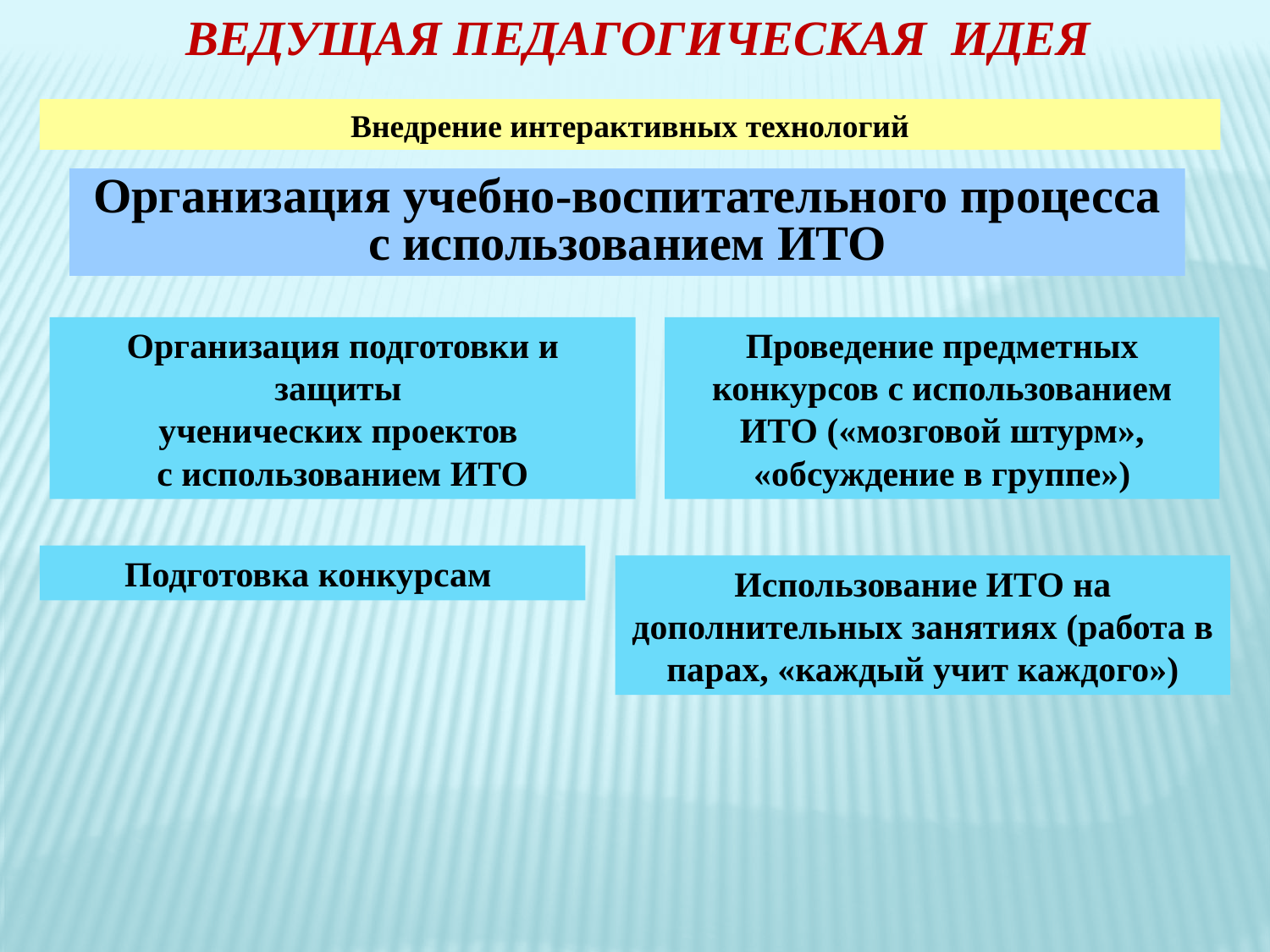

Ведущая педагогическая  идея
Внедрение интерактивных технологий
Организация учебно-воспитательного процесса с использованием ИТО
Организация подготовки и защиты
ученических проектов
с использованием ИТО
Проведение предметных конкурсов с использованием ИТО («мозговой штурм», «обсуждение в группе»)
Подготовка конкурсам
Использование ИТО на дополнительных занятиях (работа в парах, «каждый учит каждого»)